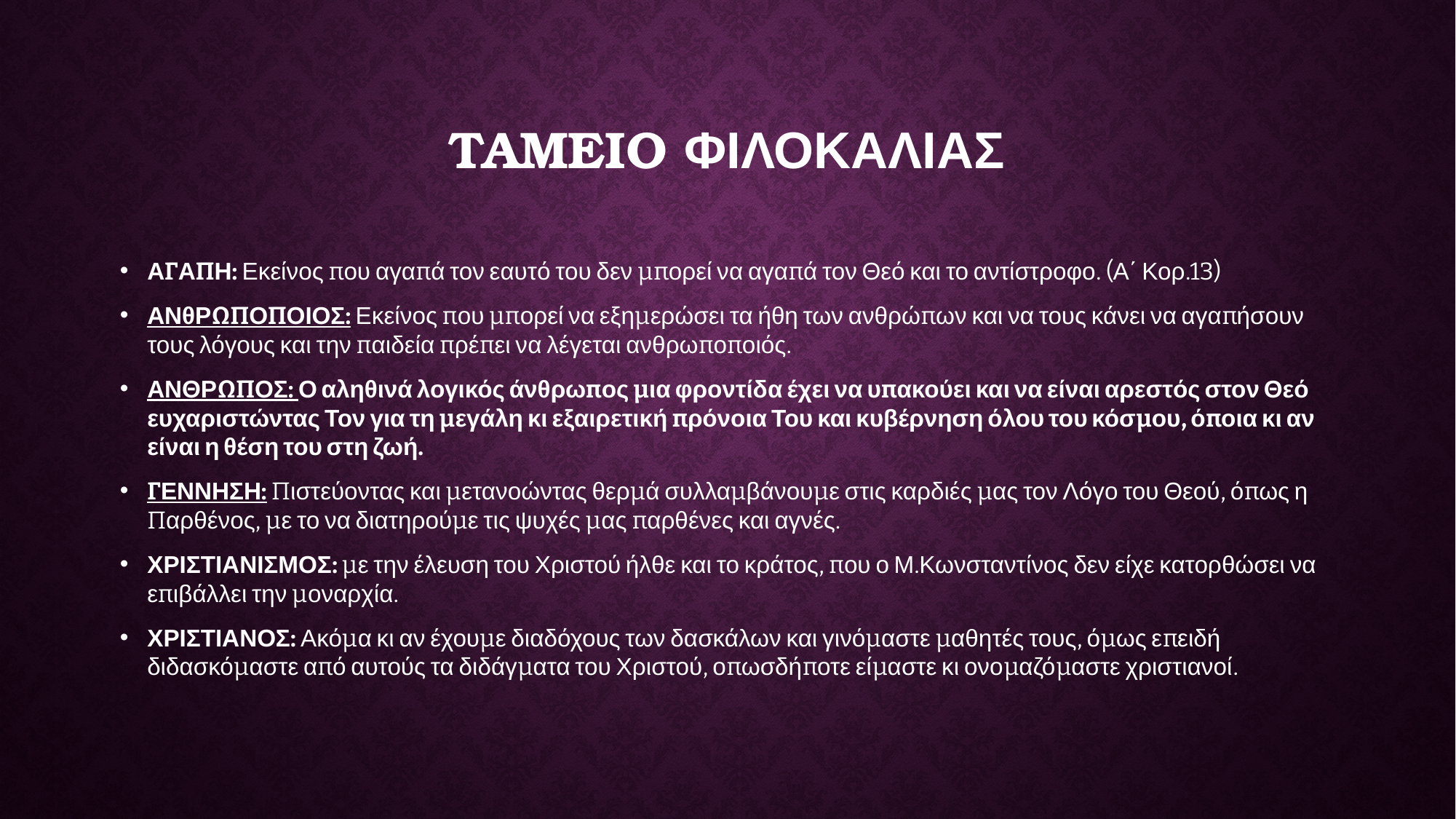

# Tameio φιλοκαλιασ
ΑΓΑΠΗ: Εκείνος που αγαπά τον εαυτό του δεν μπορεί να αγαπά τον Θεό και το αντίστροφο. (Α΄ Κορ.13)
ΑΝθΡΩΠΟΠΟΙΟΣ: Εκείνος που μπορεί να εξημερώσει τα ήθη των ανθρώπων και να τους κάνει να αγαπήσουν τους λόγους και την παιδεία πρέπει να λέγεται ανθρωποποιός.
ΑΝΘΡΩΠΟΣ: Ο αληθινά λογικός άνθρωπος μια φροντίδα έχει να υπακούει και να είναι αρεστός στον Θεό ευχαριστώντας Τον για τη μεγάλη κι εξαιρετική πρόνοια Του και κυβέρνηση όλου του κόσμου, όποια κι αν είναι η θέση του στη ζωή.
ΓΕΝΝΗΣΗ: Πιστεύοντας και μετανοώντας θερμά συλλαμβάνουμε στις καρδιές μας τον Λόγο του Θεού, όπως η Παρθένος, με το να διατηρούμε τις ψυχές μας παρθένες και αγνές.
ΧΡΙΣΤΙΑΝΙΣΜΟΣ: με την έλευση του Χριστού ήλθε και το κράτος, που ο Μ.Κωνσταντίνος δεν είχε κατορθώσει να επιβάλλει την μοναρχία.
ΧΡΙΣΤΙΑΝΟΣ: Ακόμα κι αν έχουμε διαδόχους των δασκάλων και γινόμαστε μαθητές τους, όμως επειδή διδασκόμαστε από αυτούς τα διδάγματα του Χριστού, οπωσδήποτε είμαστε κι ονομαζόμαστε χριστιανοί.